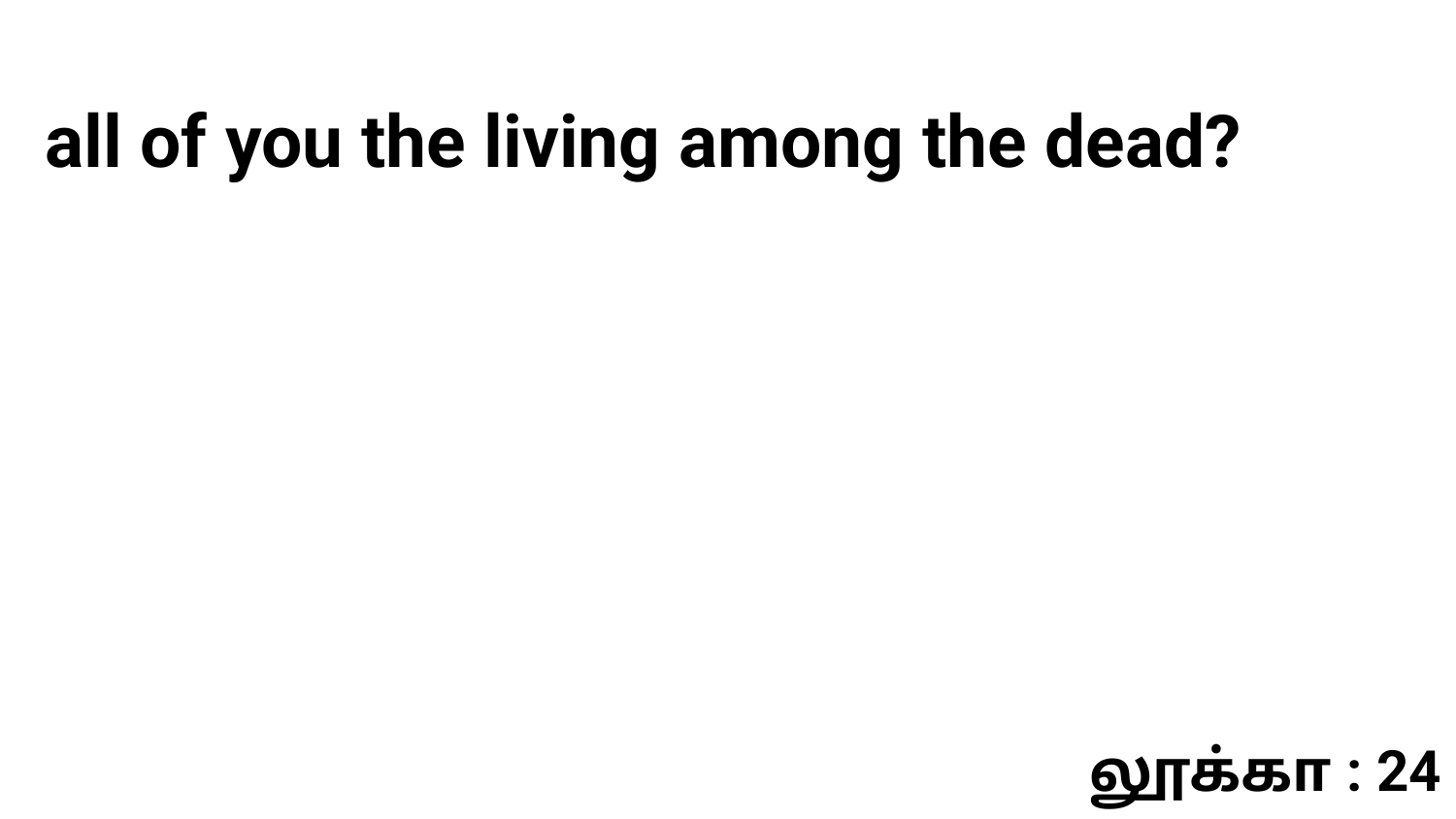

all of you the living among the dead?
லூக்கா : 24